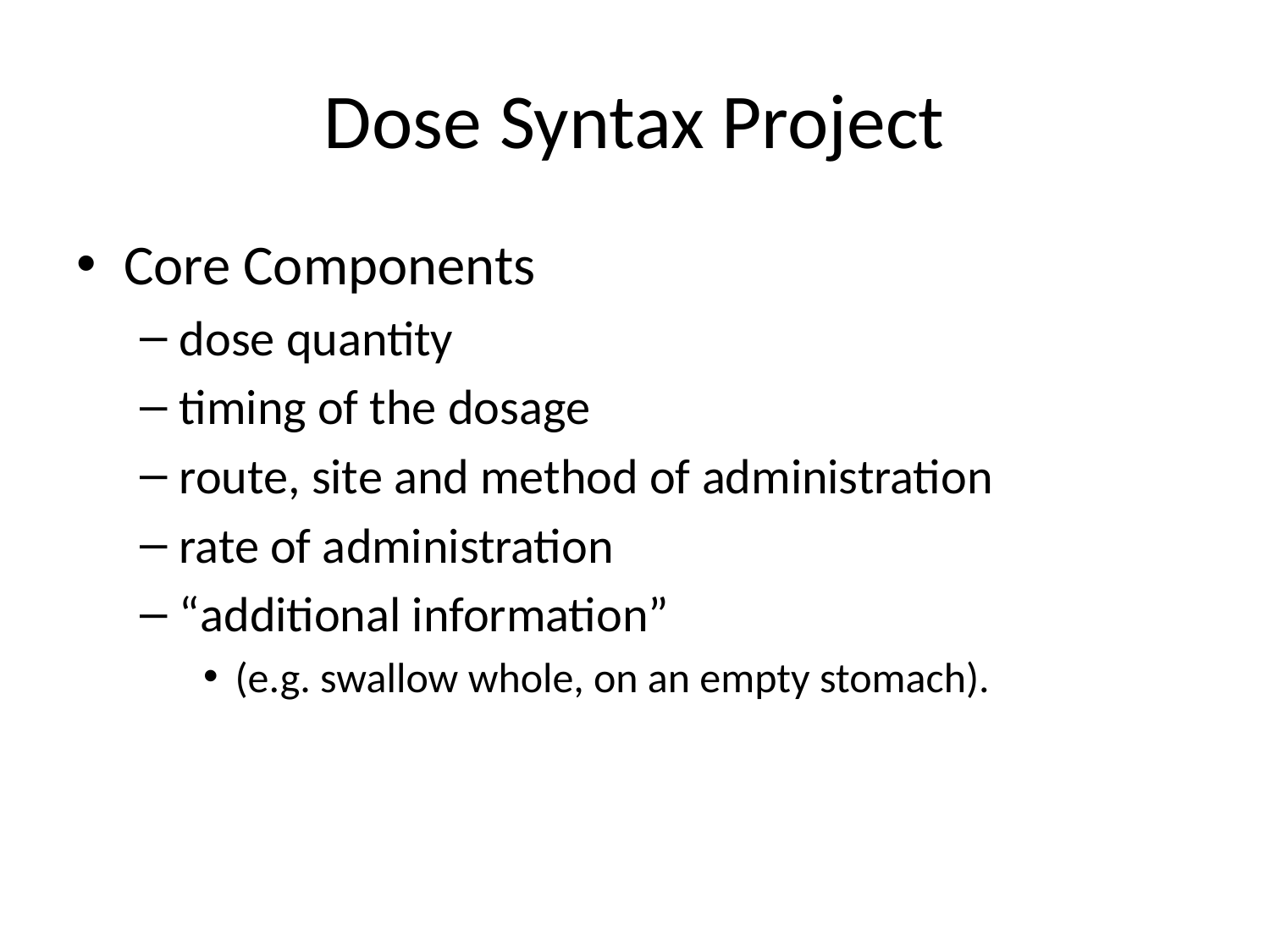

# Dose Syntax Project
Core Components
dose quantity
timing of the dosage
route, site and method of administration
rate of administration
“additional information”
(e.g. swallow whole, on an empty stomach).